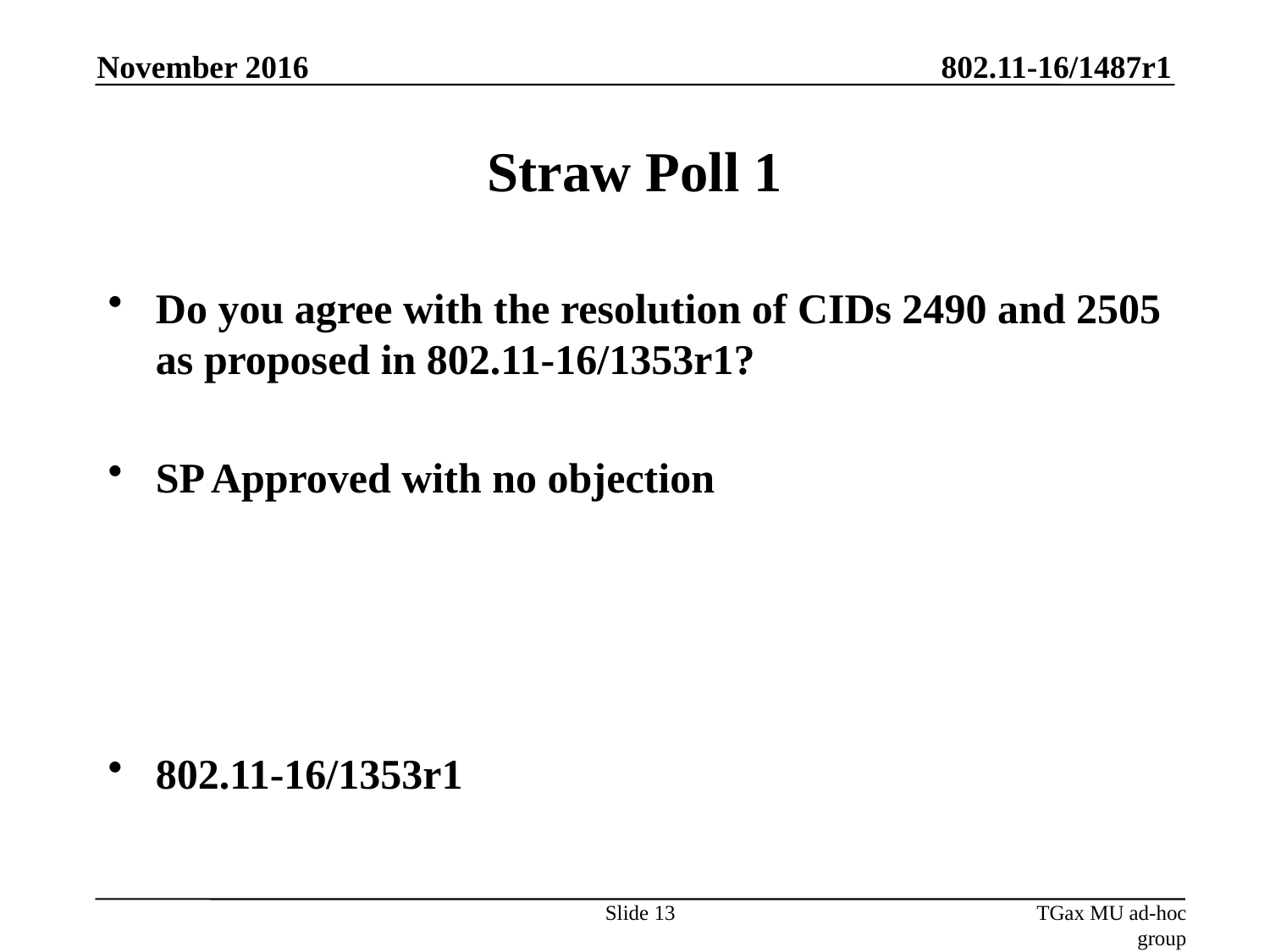

November 2016
# Straw Poll 1
Do you agree with the resolution of CIDs 2490 and 2505 as proposed in 802.11-16/1353r1?

SP Approved with no objection

802.11-16/1353r1

Slide 13
TGax MU ad-hoc group